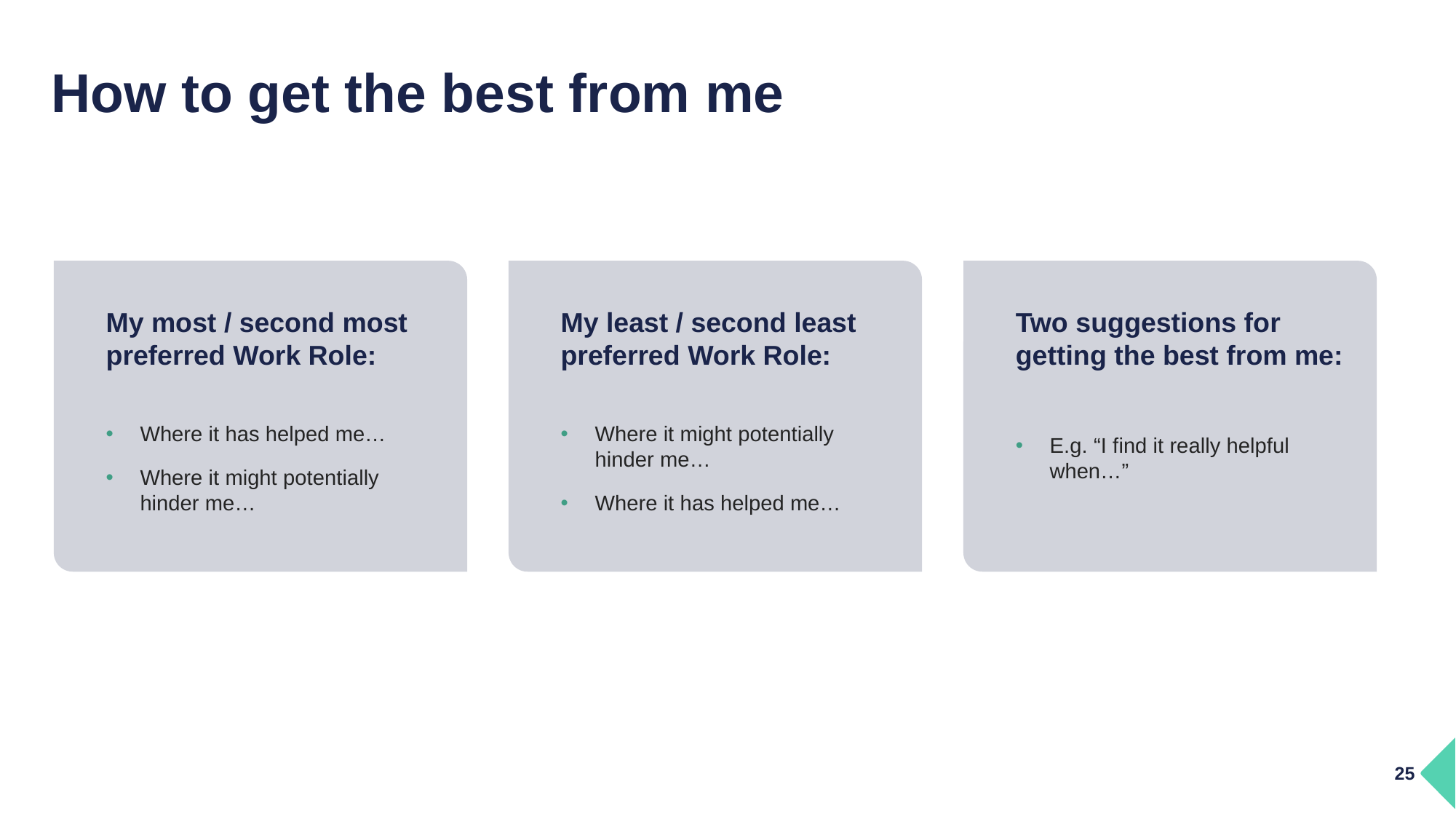

# How to get the best from me

My most / second most preferred Work Role:
My least / second least preferred Work Role:
Two suggestions for getting the best from me:
Where it has helped me…
Where it might potentially hinder me…
Where it might potentially hinder me…
Where it has helped me…
E.g. “I find it really helpful when…”